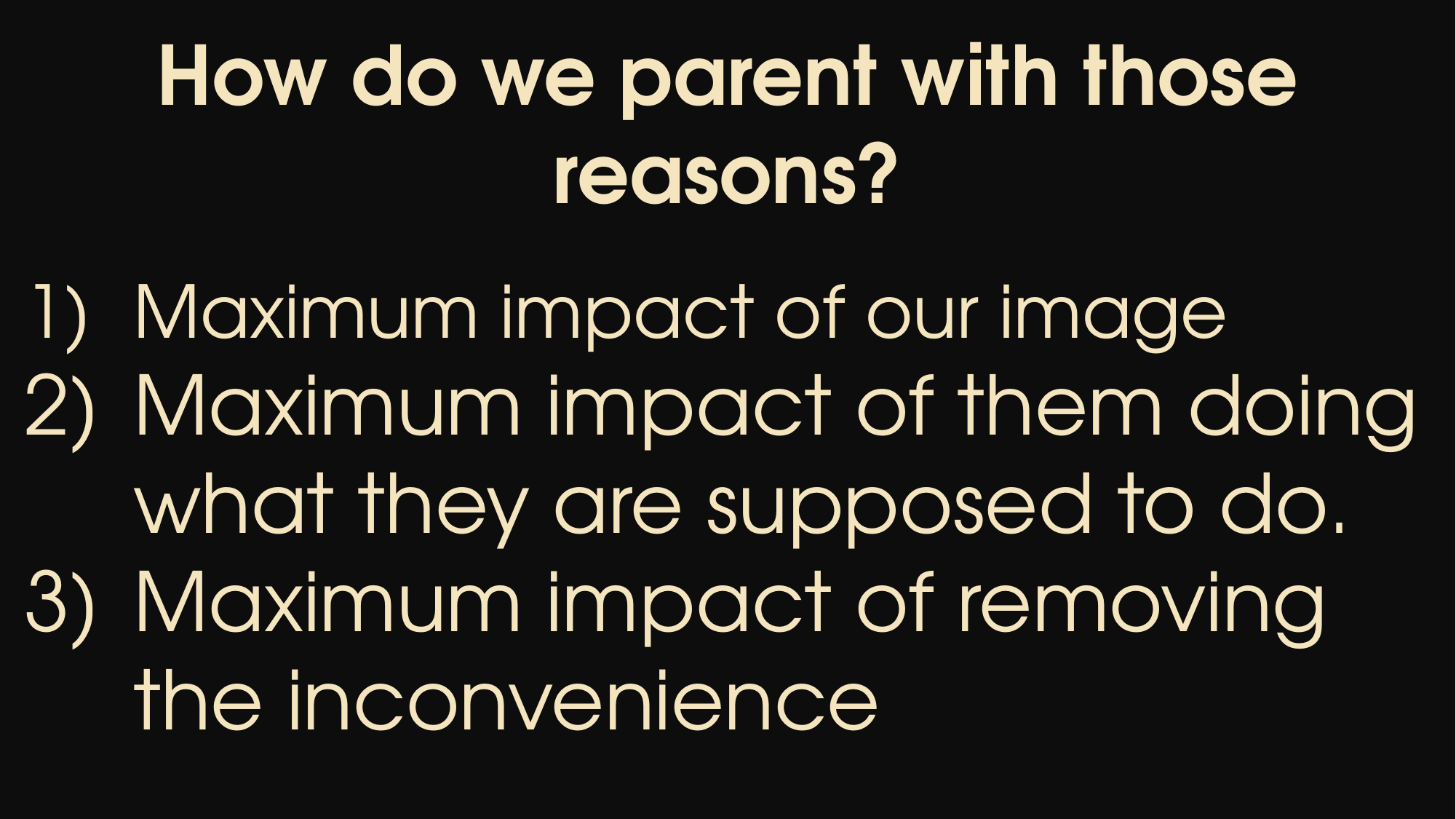

How do we parent with those reasons?
Maximum impact of our image
Maximum impact of them doing what they are supposed to do.
Maximum impact of removing the inconvenience